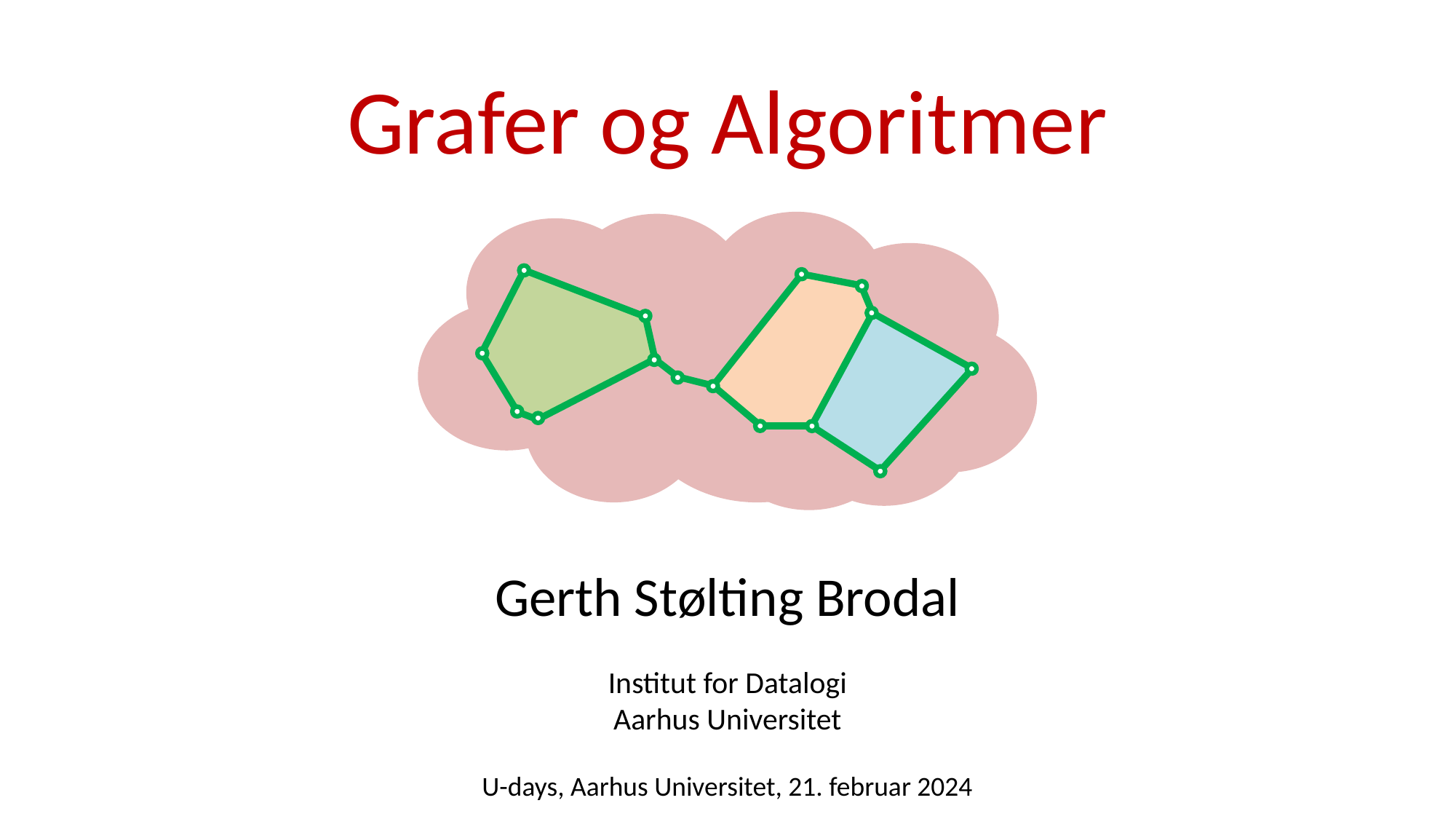

Grafer og Algoritmer

Gerth Stølting Brodal

Institut for Datalogi
Aarhus Universitet

U-days, Aarhus Universitet, 21. februar 2024